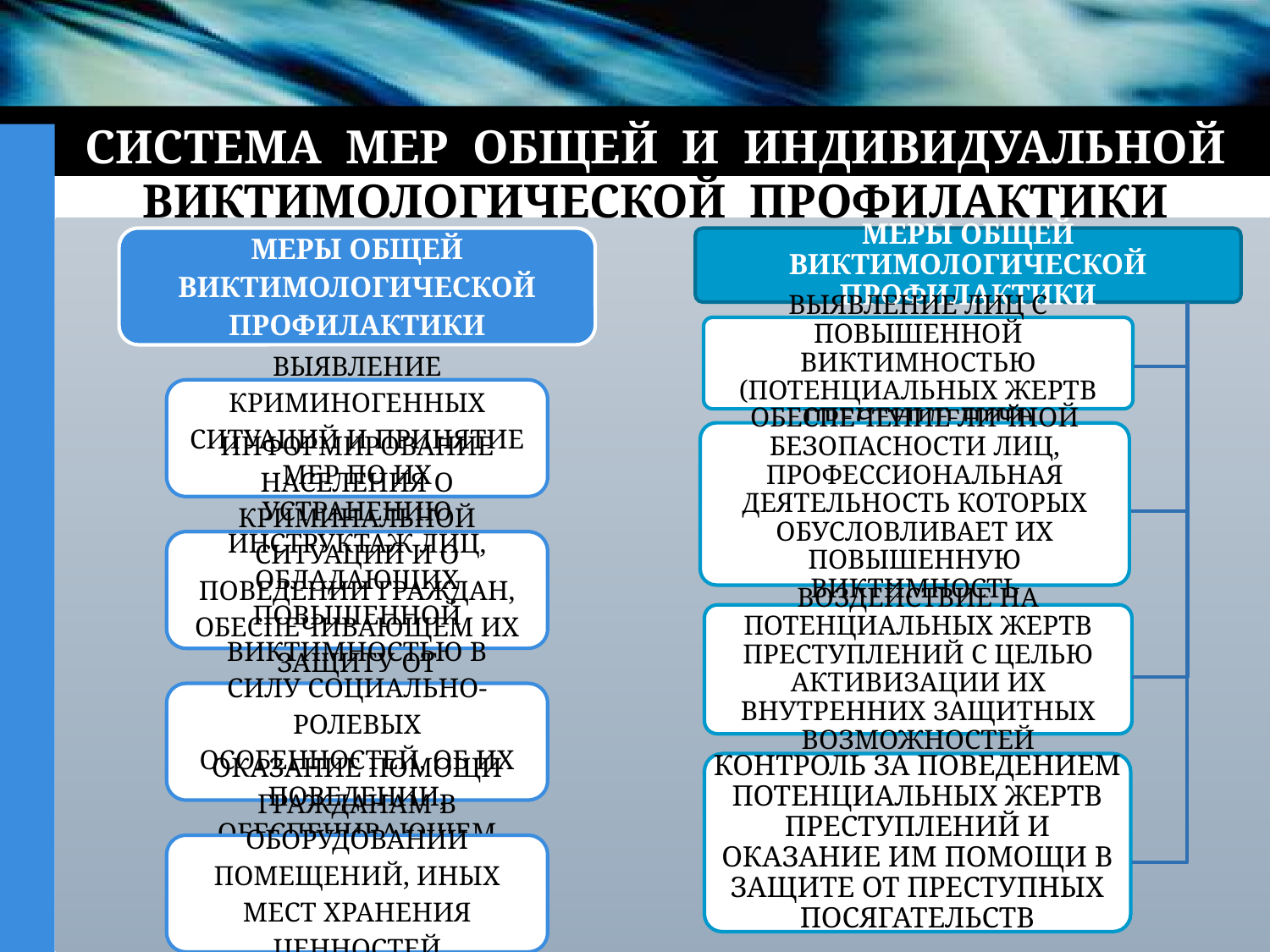

# СИСТЕМА  МЕР  ОБЩЕЙ  И  ИНДИВИДУАЛЬНОЙ ВИКТИМОЛОГИЧЕСКОЙ  ПРОФИЛАКТИКИ

Меры общей виктимологической профилактики

Меры общей виктимологической профилактики

Выявление лиц с повышенной виктимностью (потенциальных жертв преступлений)

Обеспечение личной безопасности лиц, профессиональная деятельность которых обусловливает их повышенную виктимность

Воздействие на потенциальных жертв преступлений с целью активизации их внутренних защитных возможностей

Контроль за поведением потенциальных жертв преступлений и оказание им помощи в защите от преступных посягательств